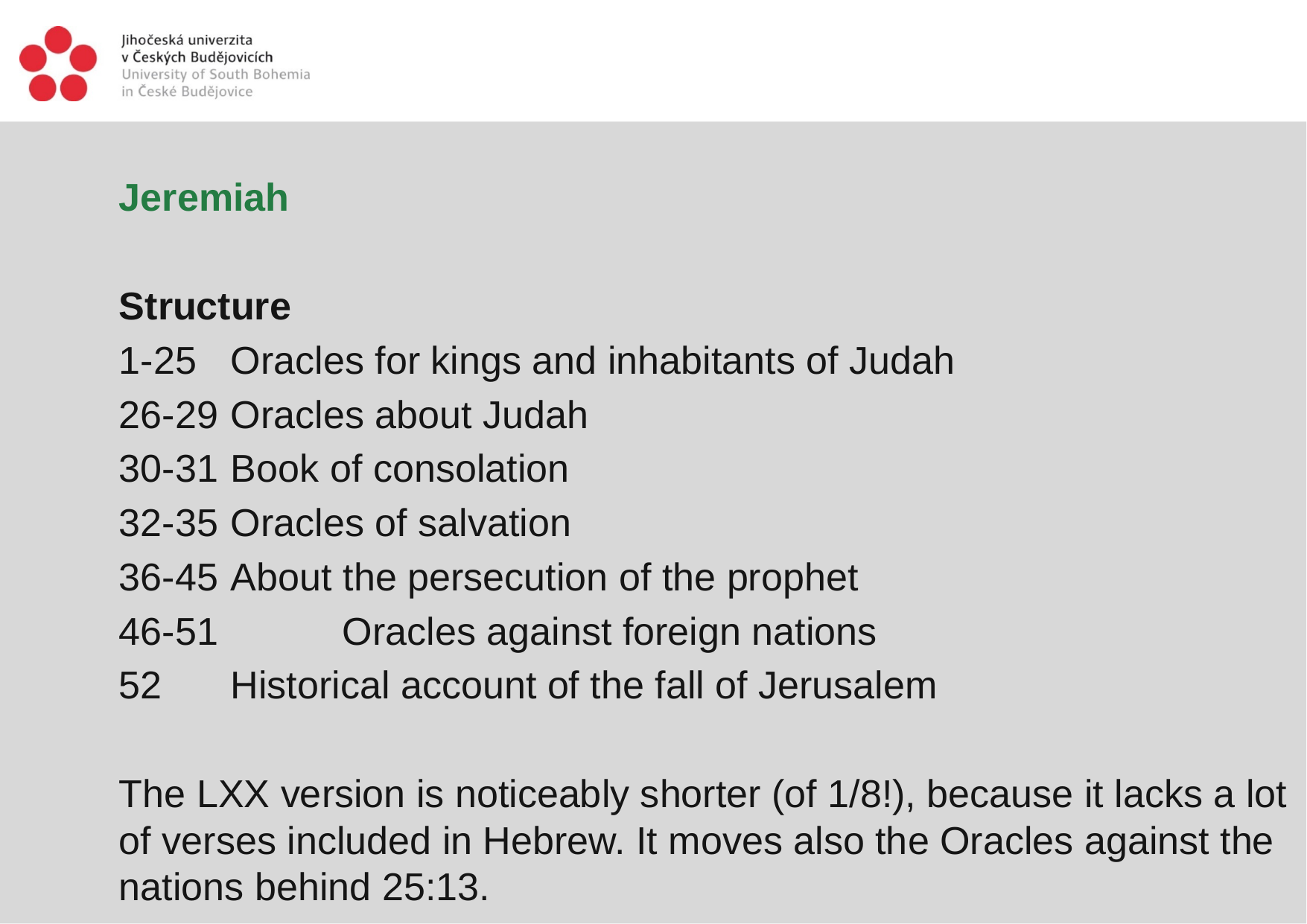

Jeremiah

Structure
1-25 	Oracles for kings and inhabitants of Judah
26-29 	Oracles about Judah
30-31 	Book of consolation
32-35 	Oracles of salvation
36-45 	About the persecution of the prophet
46-51  	Oracles against foreign nations
52 	Historical account of the fall of Jerusalem

The LXX version is noticeably shorter (of 1/8!), because it lacks a lot of verses included in Hebrew. It moves also the Oracles against the nations behind 25:13.